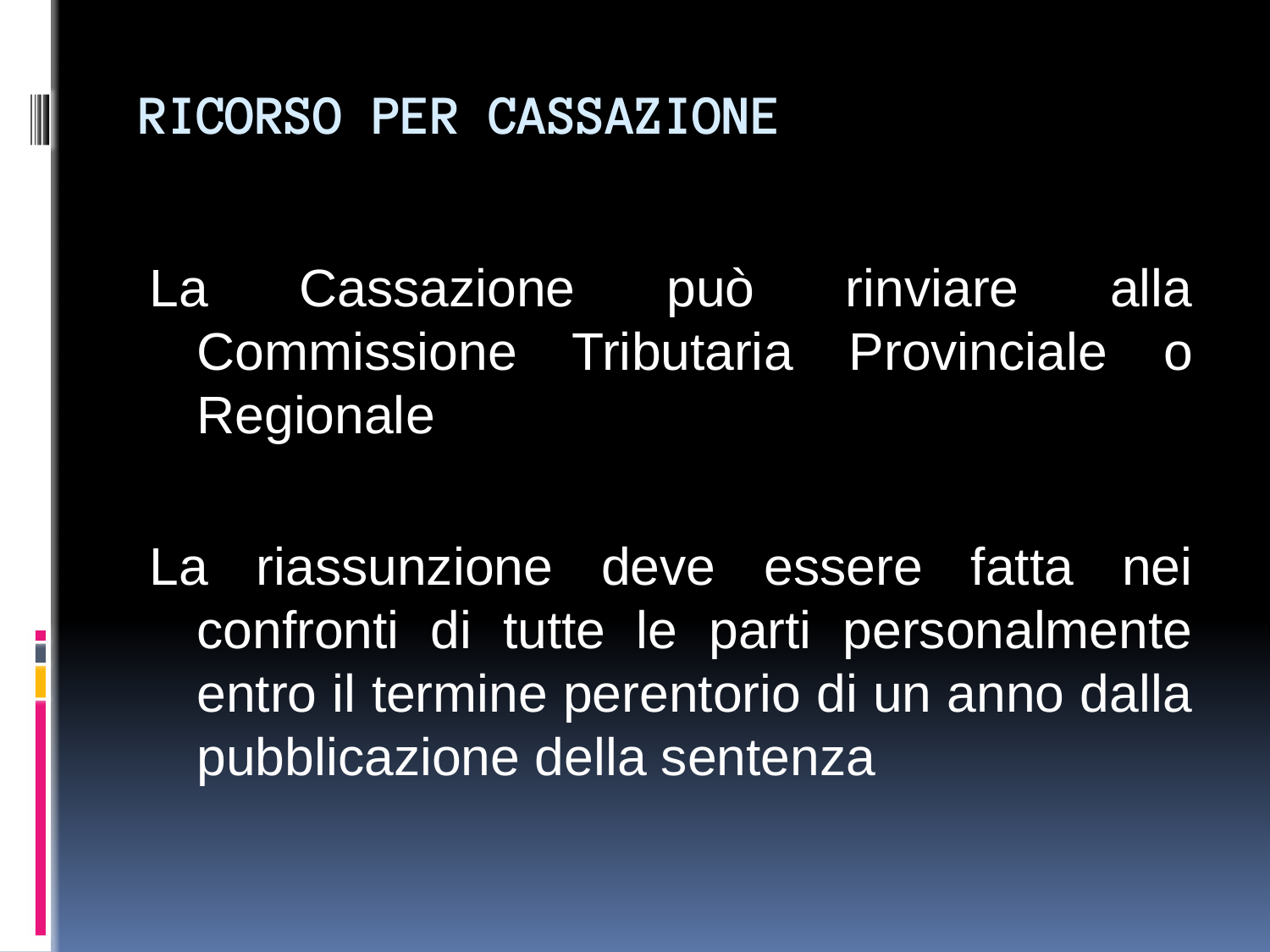

# RICORSO PER CASSAZIONE
La Cassazione può rinviare alla Commissione Tributaria Provinciale o Regionale

La riassunzione deve essere fatta nei confronti di tutte le parti personalmente entro il termine perentorio di un anno dalla pubblicazione della sentenza